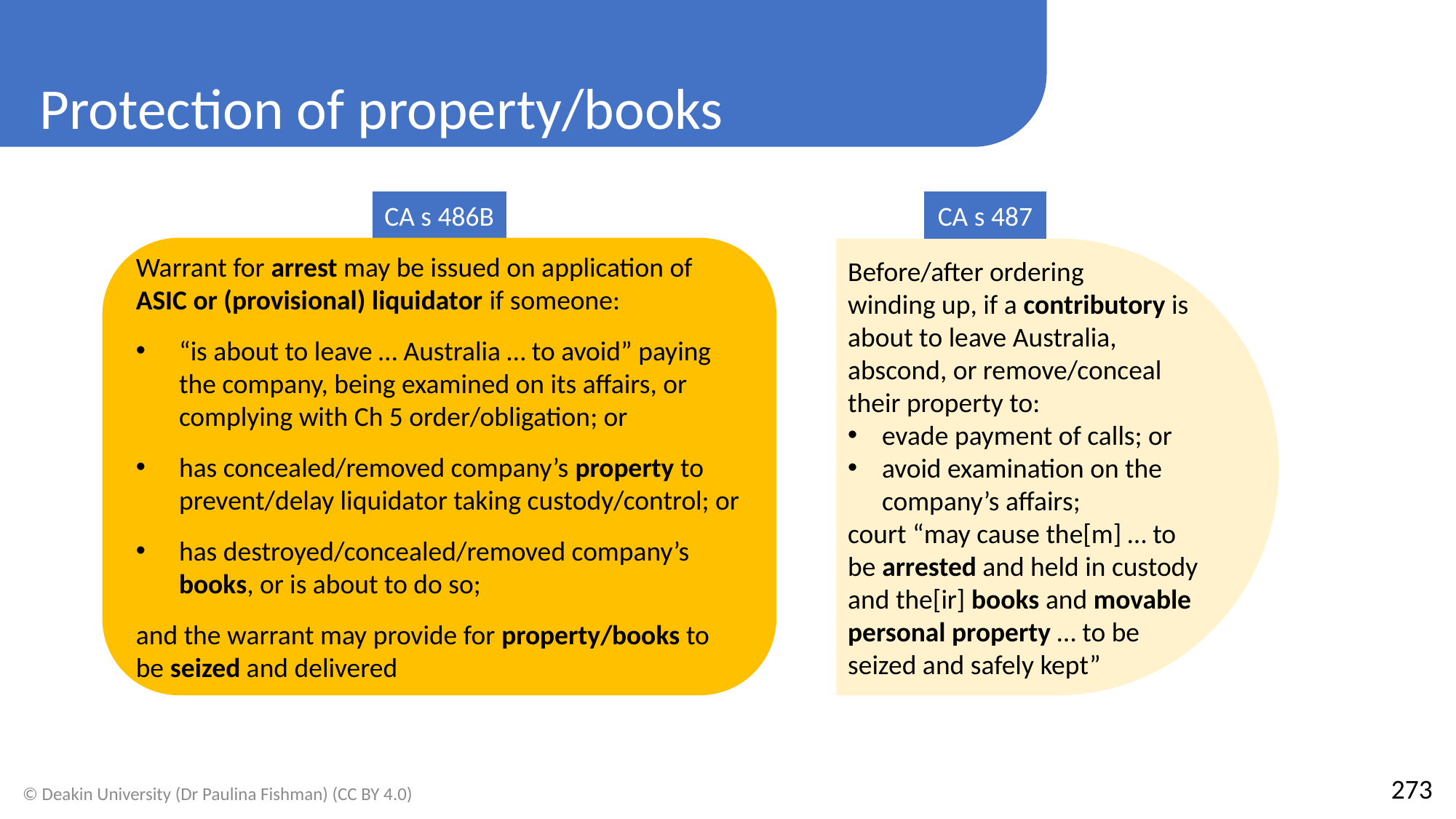

Protection of property/books
CA s 487
CA s 486B
Warrant for arrest may be issued on application of ASIC or (provisional) liquidator if someone:
“is about to leave … Australia … to avoid” paying the company, being examined on its affairs, or complying with Ch 5 order/obligation; or
has concealed/removed company’s property to prevent/delay liquidator taking custody/control; or
has destroyed/concealed/removed company’s books, or is about to do so;
and the warrant may provide for property/books to be seized and delivered
Before/after ordering
winding up, if a contributory is about to leave Australia, abscond, or remove/conceal their property to:
evade payment of calls; or
avoid examination on the company’s affairs;
court “may cause the[m] … to be arrested and held in custody and the[ir] books and movable personal property … to be seized and safely kept”
273
© Deakin University (Dr Paulina Fishman) (CC BY 4.0)